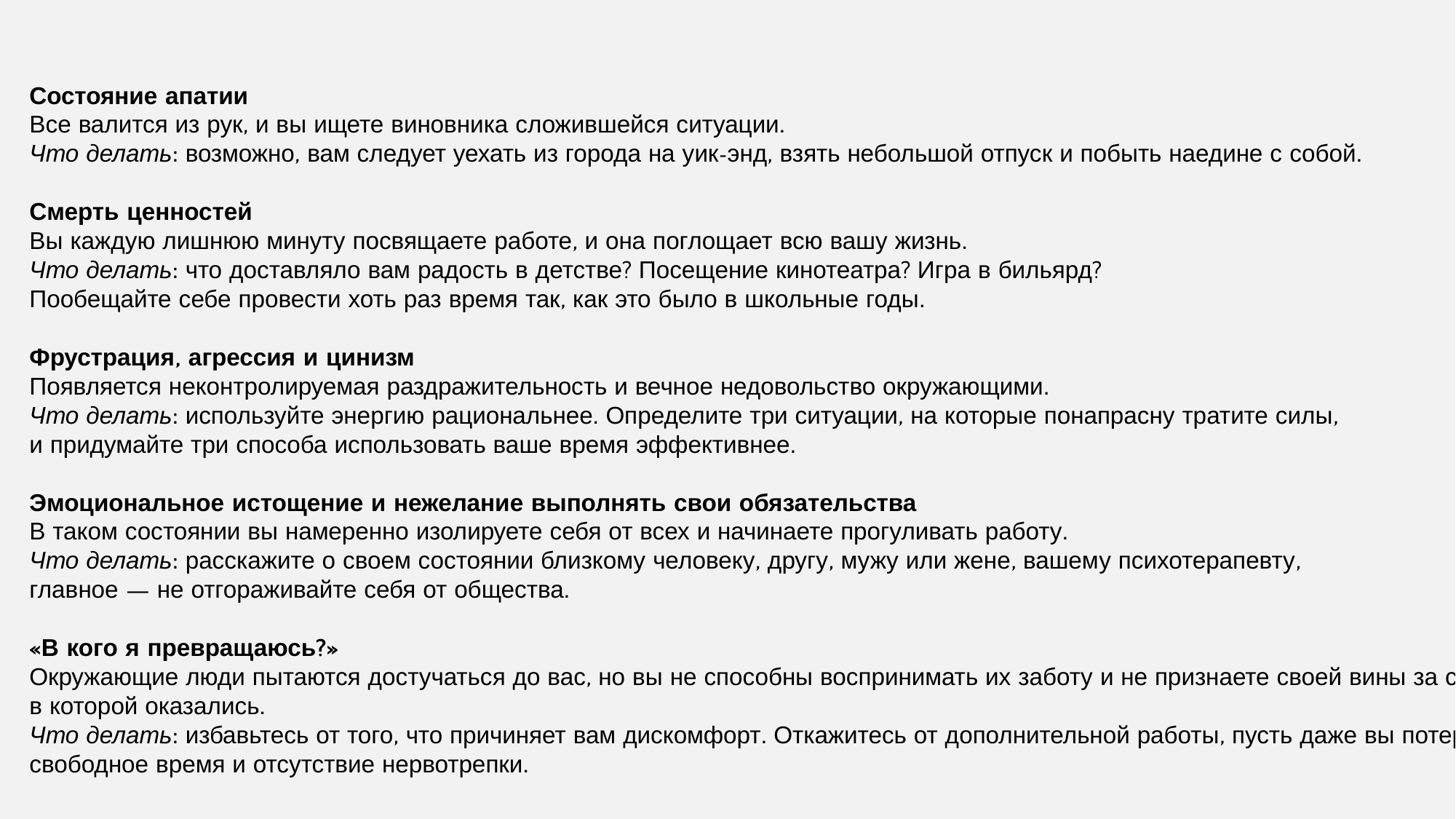

Состояние апатии
Все валится из рук, и вы ищете виновника сложившейся ситуации.
Что делать: возможно, вам следует уехать из города на уик-энд, взять небольшой отпуск и побыть наедине с собой.
Смерть ценностей
Вы каждую лишнюю минуту посвящаете работе, и она поглощает всю вашу жизнь.
Что делать: что доставляло вам радость в детстве? Посещение кинотеатра? Игра в бильярд?
Пообещайте себе провести хоть раз время так, как это было в школьные годы.
Фрустрация, агрессия и цинизм
Появляется неконтролируемая раздражительность и вечное недовольство окружающими.
Что делать: используйте энергию рациональнее. Определите три ситуации, на которые понапрасну тратите силы,
и придумайте три способа использовать ваше время эффективнее.
Эмоциональное истощение и нежелание выполнять свои обязательства
В таком состоянии вы намеренно изолируете себя от всех и начинаете прогуливать работу.
Что делать: расскажите о своем состоянии близкому человеку, другу, мужу или жене, вашему психотерапевту,
главное — не отгораживайте себя от общества.
«В кого я превращаюсь?»
Окружающие люди пытаются достучаться до вас, но вы не способны воспринимать их заботу и не признаете своей вины за ситуацию,
в которой оказались.
Что делать: избавьтесь от того, что причиняет вам дискомфорт. Откажитесь от дополнительной работы, пусть даже вы потеряете часть заработка. Наградой будут свободное время и отсутствие нервотрепки.